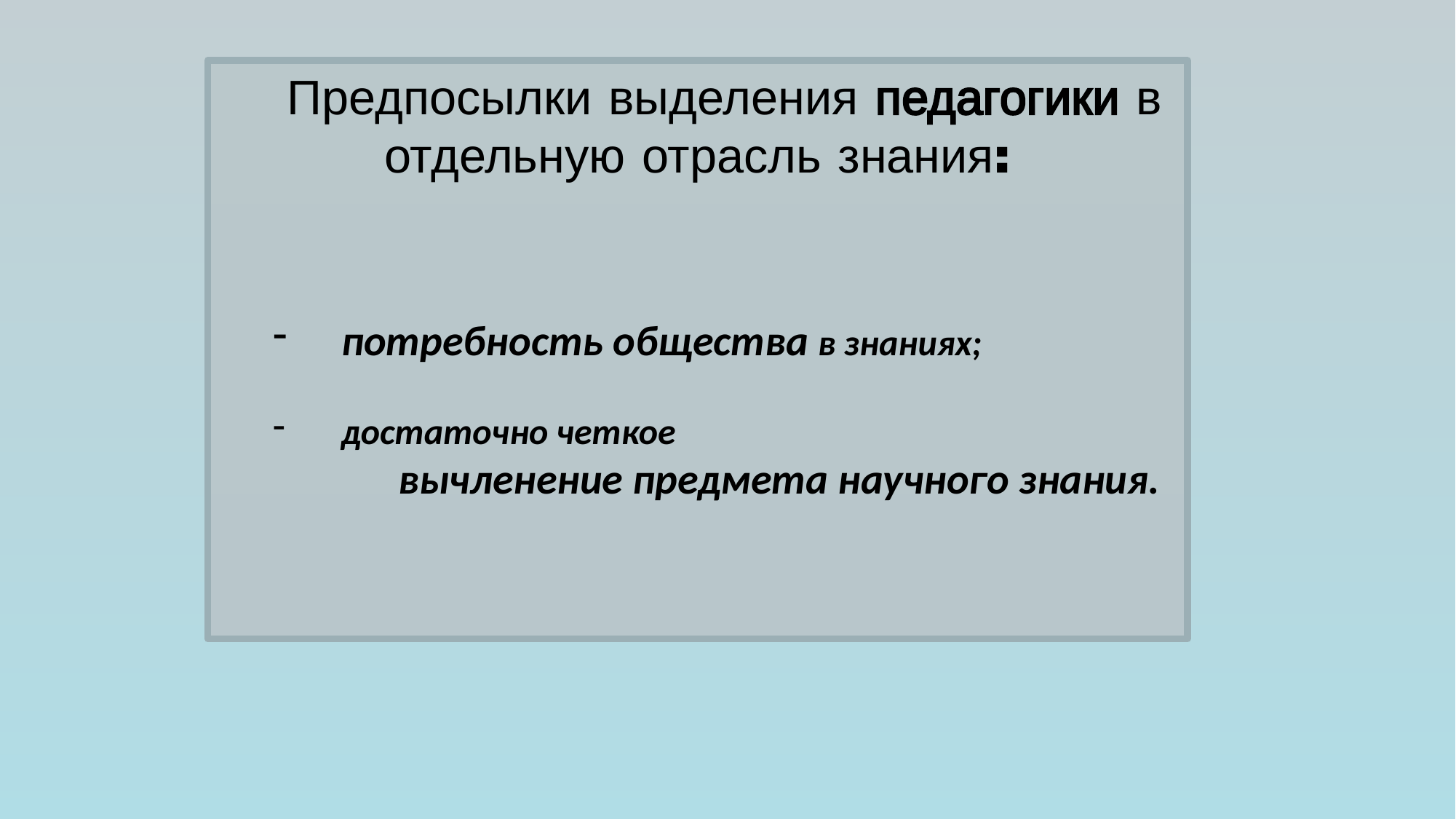

Предпосылки выделения педагогики в отдельную отрасль знания:

потребность общества в знаниях;

достаточно четкое
	  вычленение предмета научного знания.